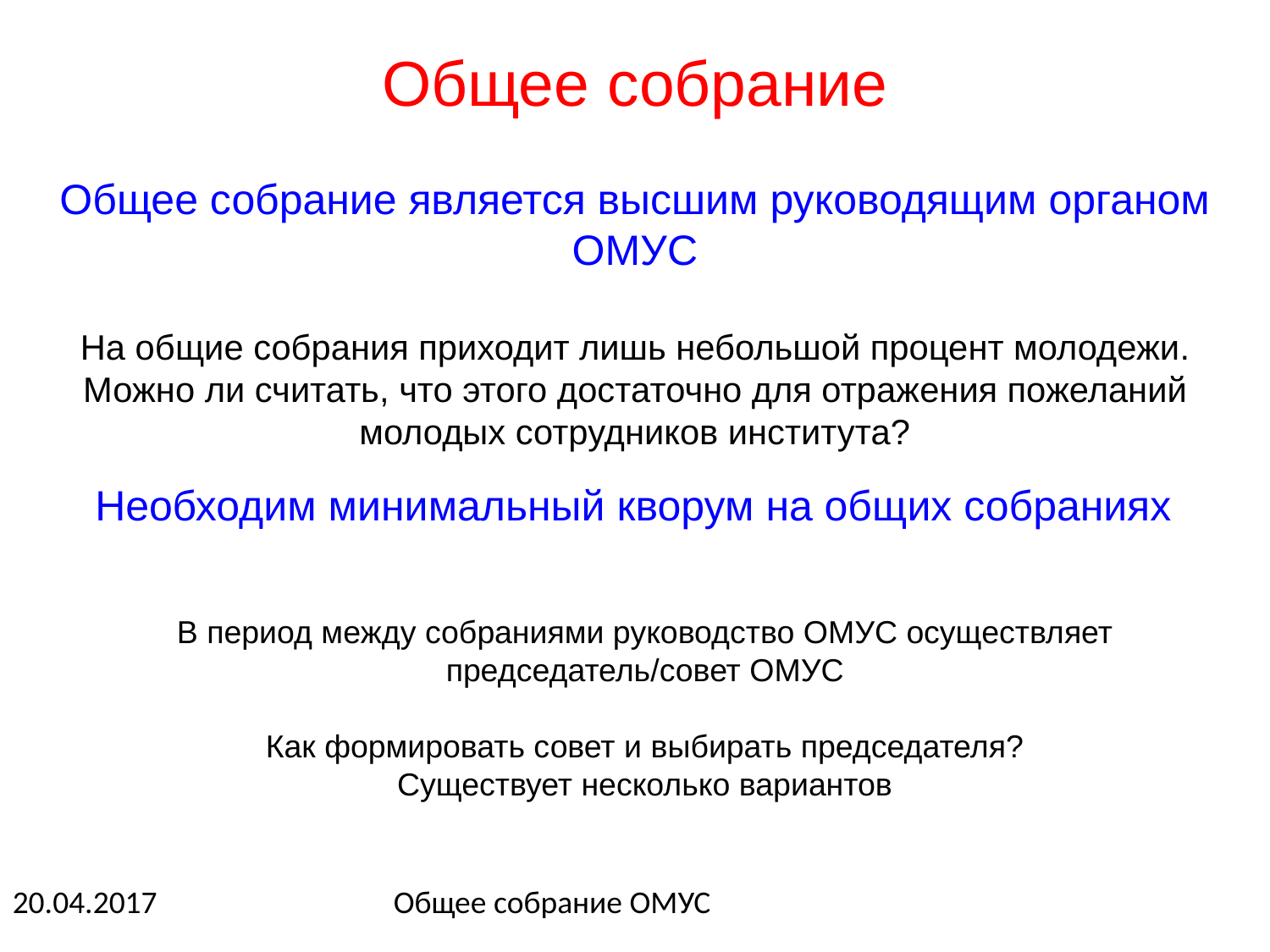

Общее собрание
Общее собрание является высшим руководящим органом ОМУС

На общие собрания приходит лишь небольшой процент молодежи.
Можно ли считать, что этого достаточно для отражения пожеланий молодых сотрудников института?
Необходим минимальный кворум на общих собраниях
В период между собраниями руководство ОМУС осуществляет председатель/совет ОМУС

Как формировать совет и выбирать председателя?
Существует несколько вариантов